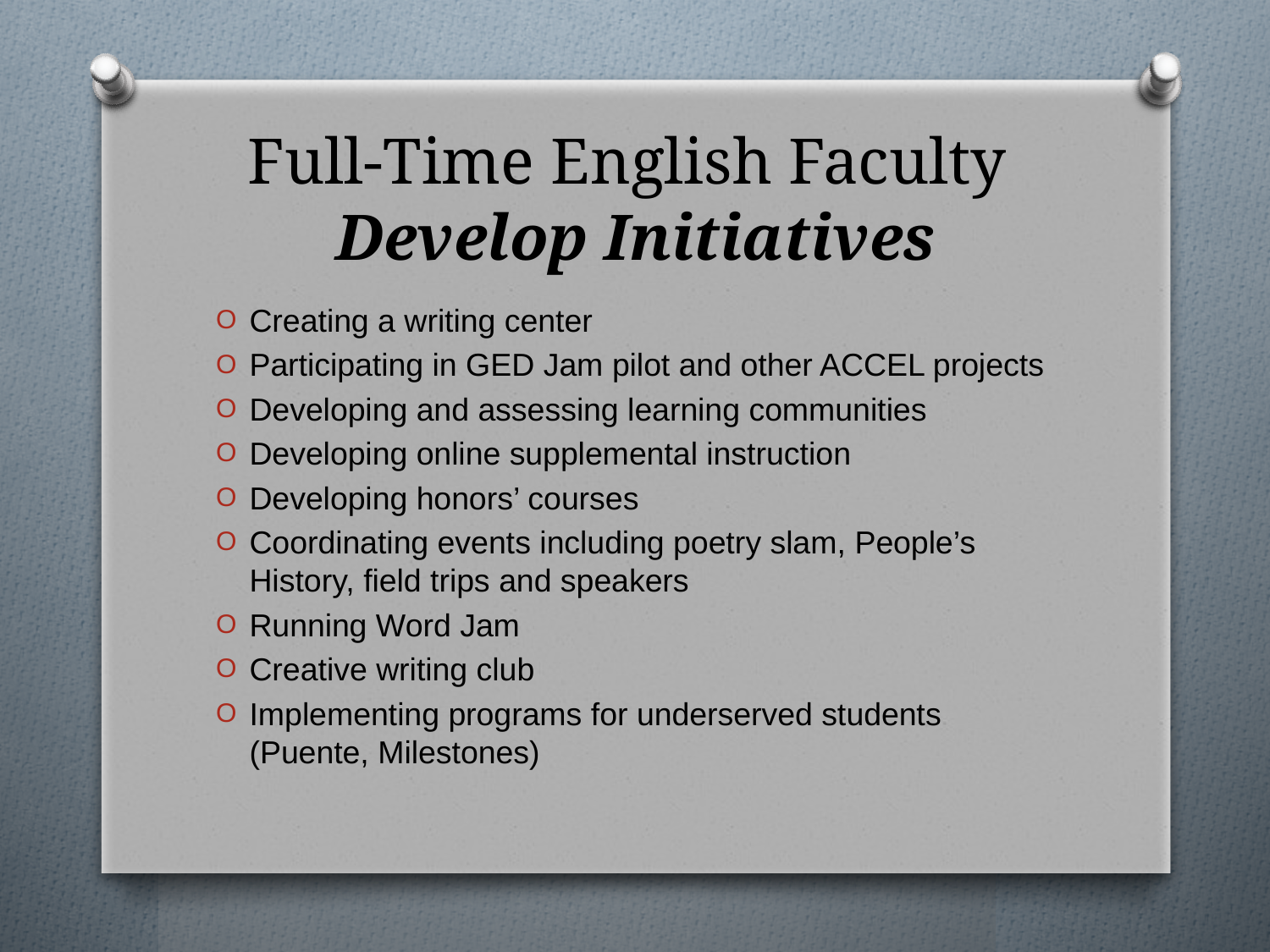

# Full-Time English Faculty Develop Initiatives
Creating a writing center
Participating in GED Jam pilot and other ACCEL projects
Developing and assessing learning communities
Developing online supplemental instruction
Developing honors’ courses
Coordinating events including poetry slam, People’s History, field trips and speakers
Running Word Jam
Creative writing club
Implementing programs for underserved students (Puente, Milestones)